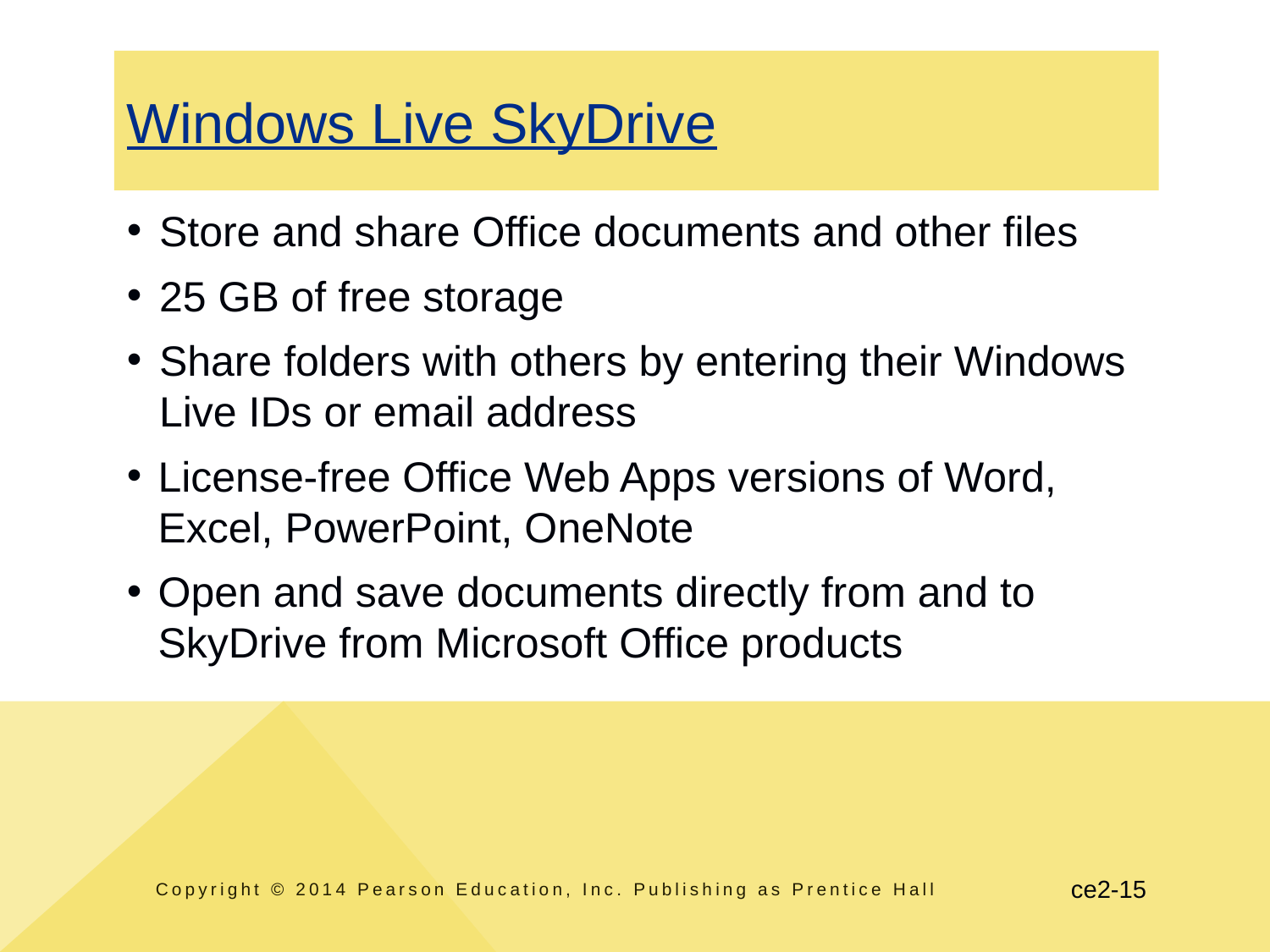

# Windows Live SkyDrive
Store and share Office documents and other files
25 GB of free storage
Share folders with others by entering their Windows Live IDs or email address
License-free Office Web Apps versions of Word, Excel, PowerPoint, OneNote
Open and save documents directly from and to SkyDrive from Microsoft Office products
Copyright © 2014 Pearson Education, Inc. Publishing as Prentice Hall